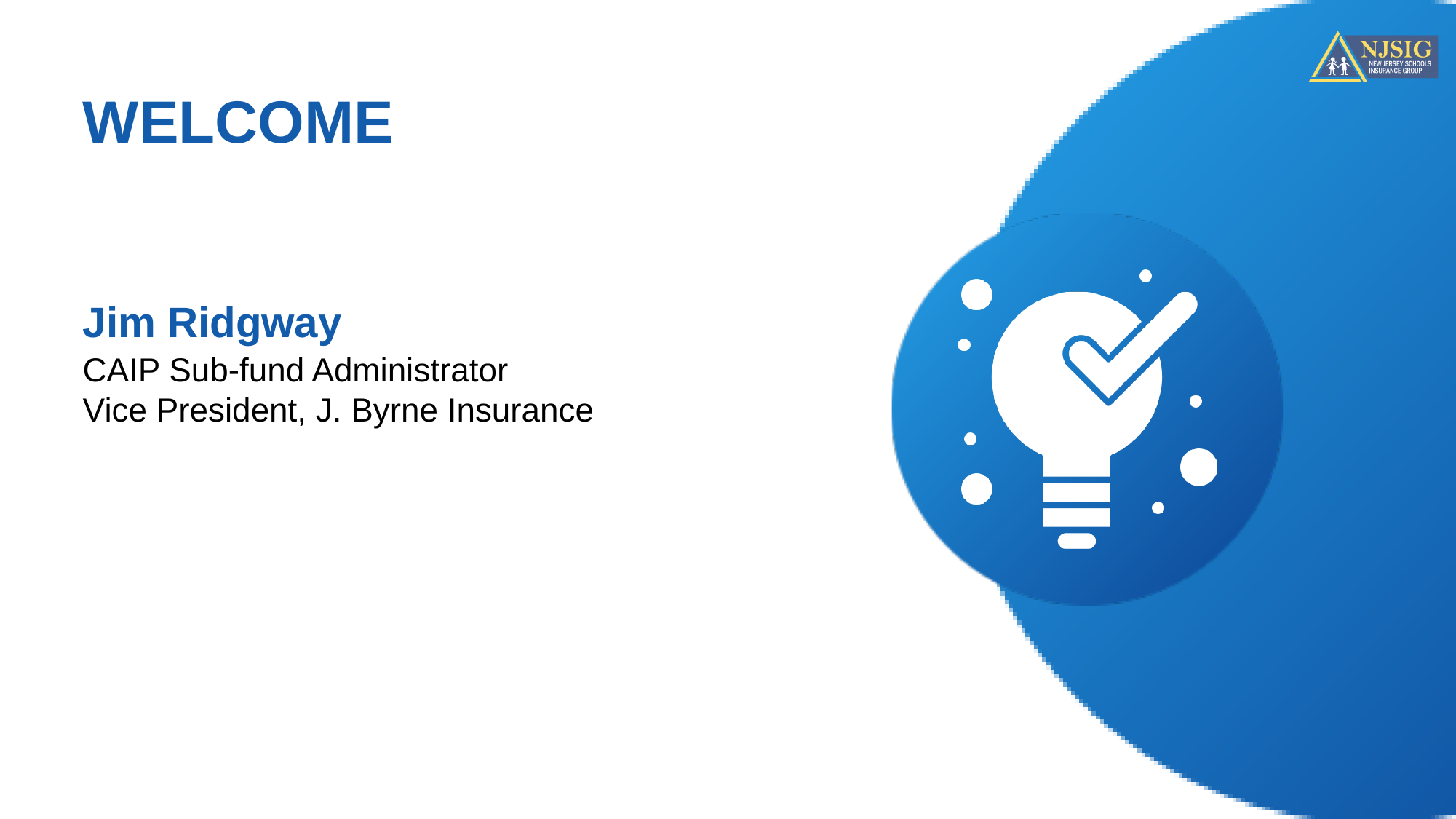

WELCOME

Jim Ridgway
CAIP Sub-fund Administrator
Vice President, J. Byrne Insurance